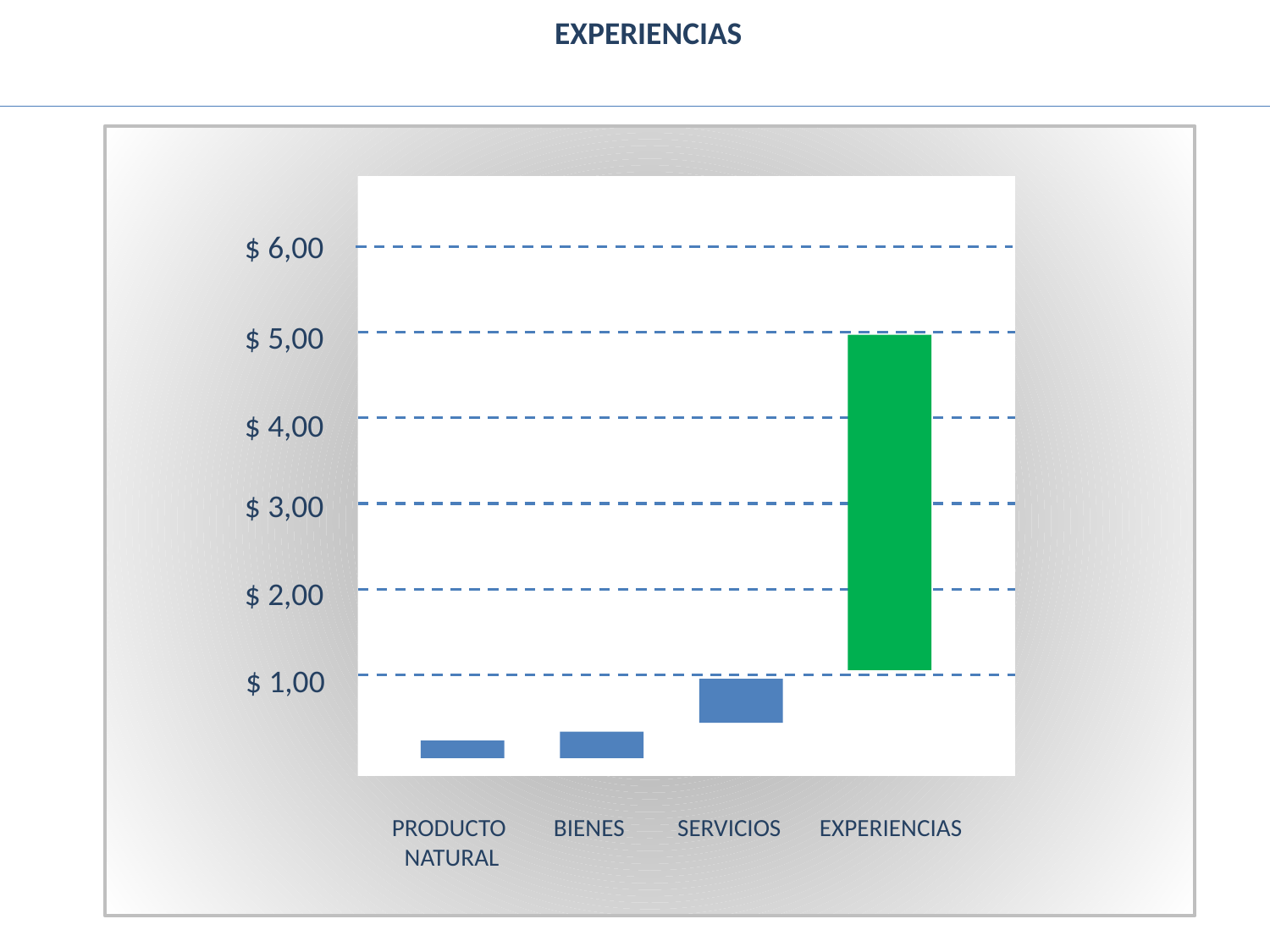

EXPERIENCIAS

$ 6,00
$ 5,00

$ 4,00
$ 3,00
$ 2,00
$ 1,00

PRODUCTO
 NATURAL
BIENES
SERVICIOS
EXPERIENCIAS